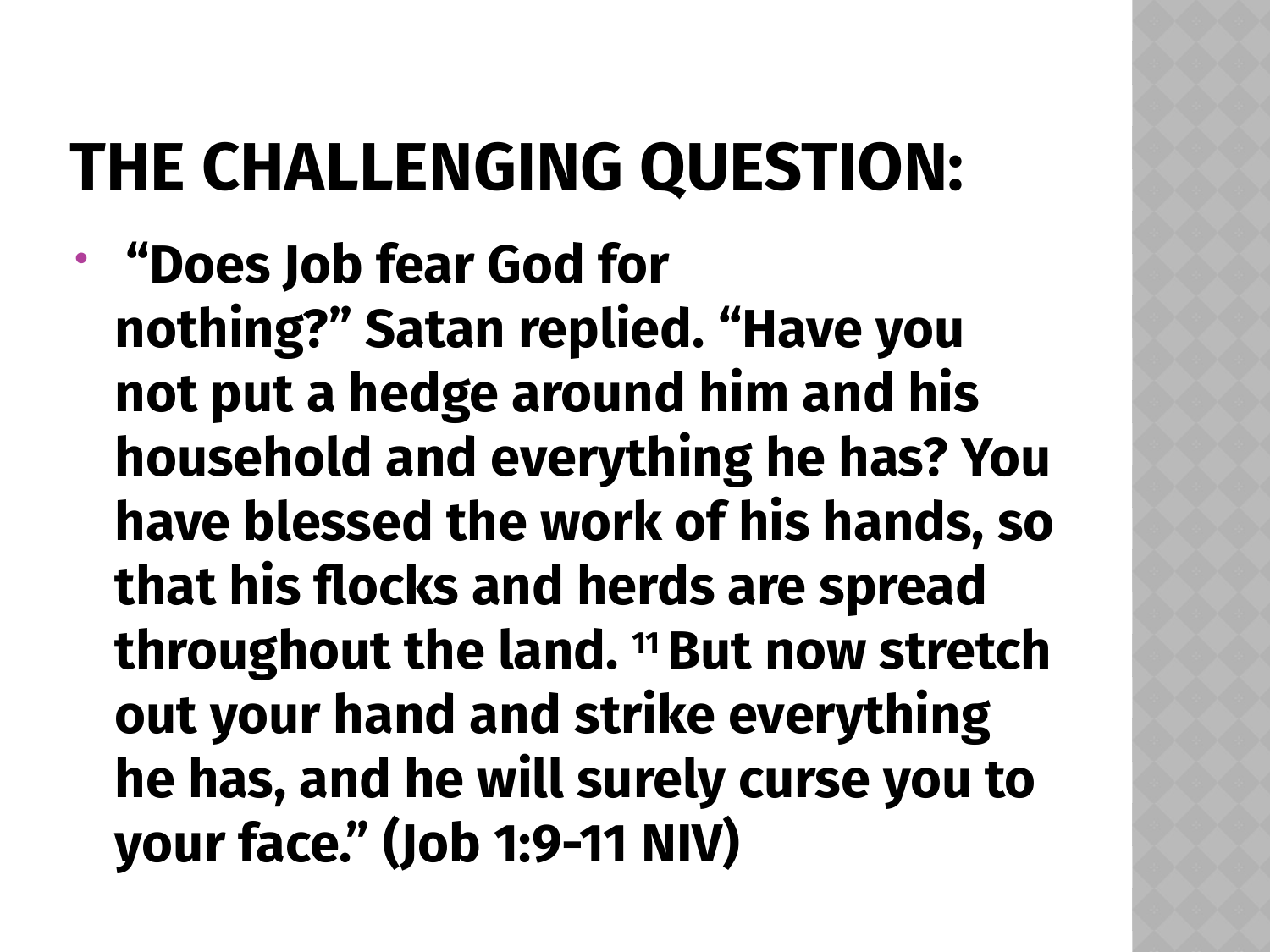

# THE CHALLENGING QUESTION:
 “Does Job fear God for nothing?” Satan replied. “Have you not put a hedge around him and his household and everything he has? You have blessed the work of his hands, so that his flocks and herds are spread throughout the land. 11 But now stretch out your hand and strike everything he has, and he will surely curse you to your face.” (Job 1:9-11 NIV)